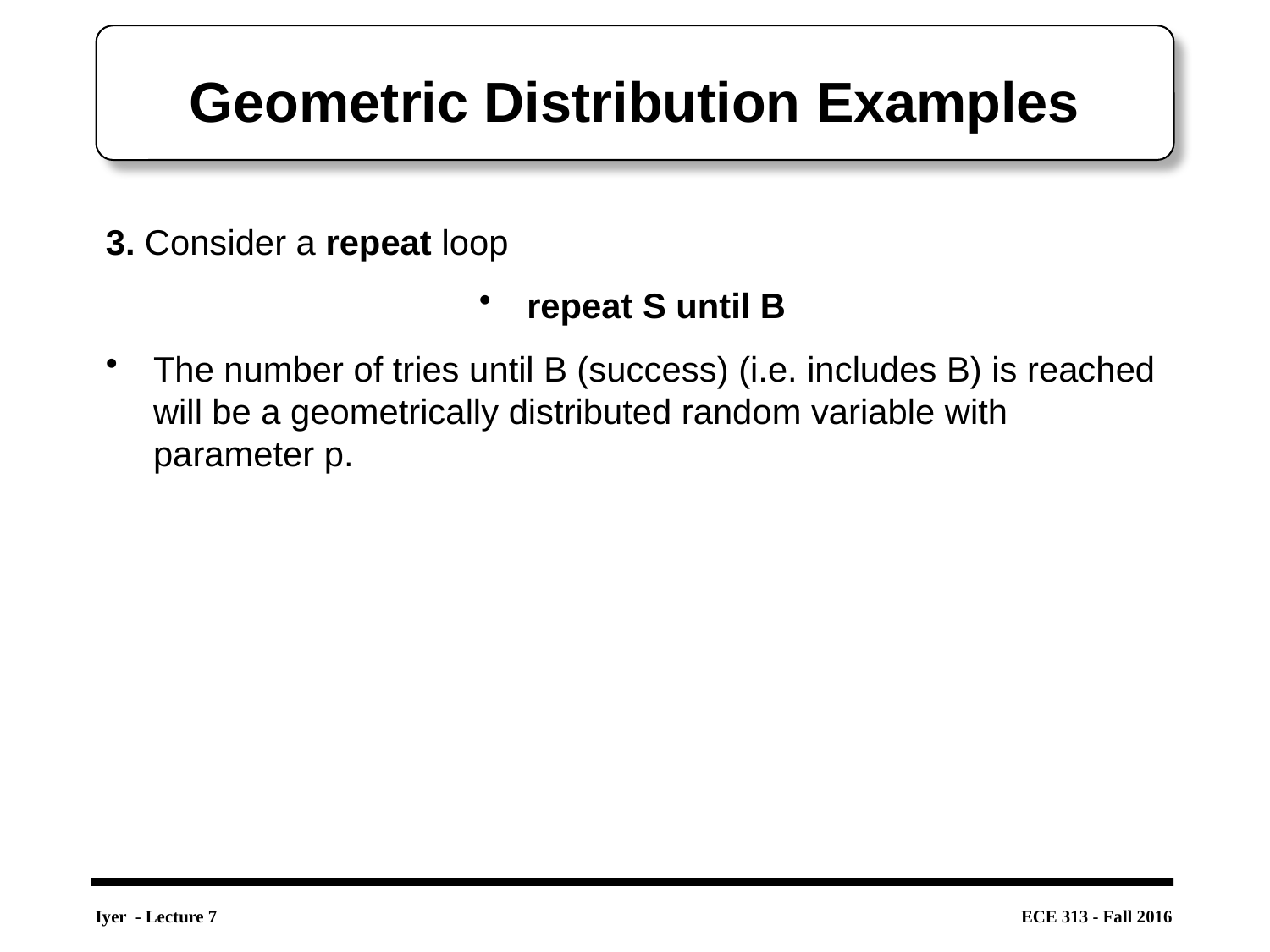

# Geometric Distribution Examples
3. Consider a repeat loop
repeat S until B
The number of tries until B (success) (i.e. includes B) is reached will be a geometrically distributed random variable with parameter p.